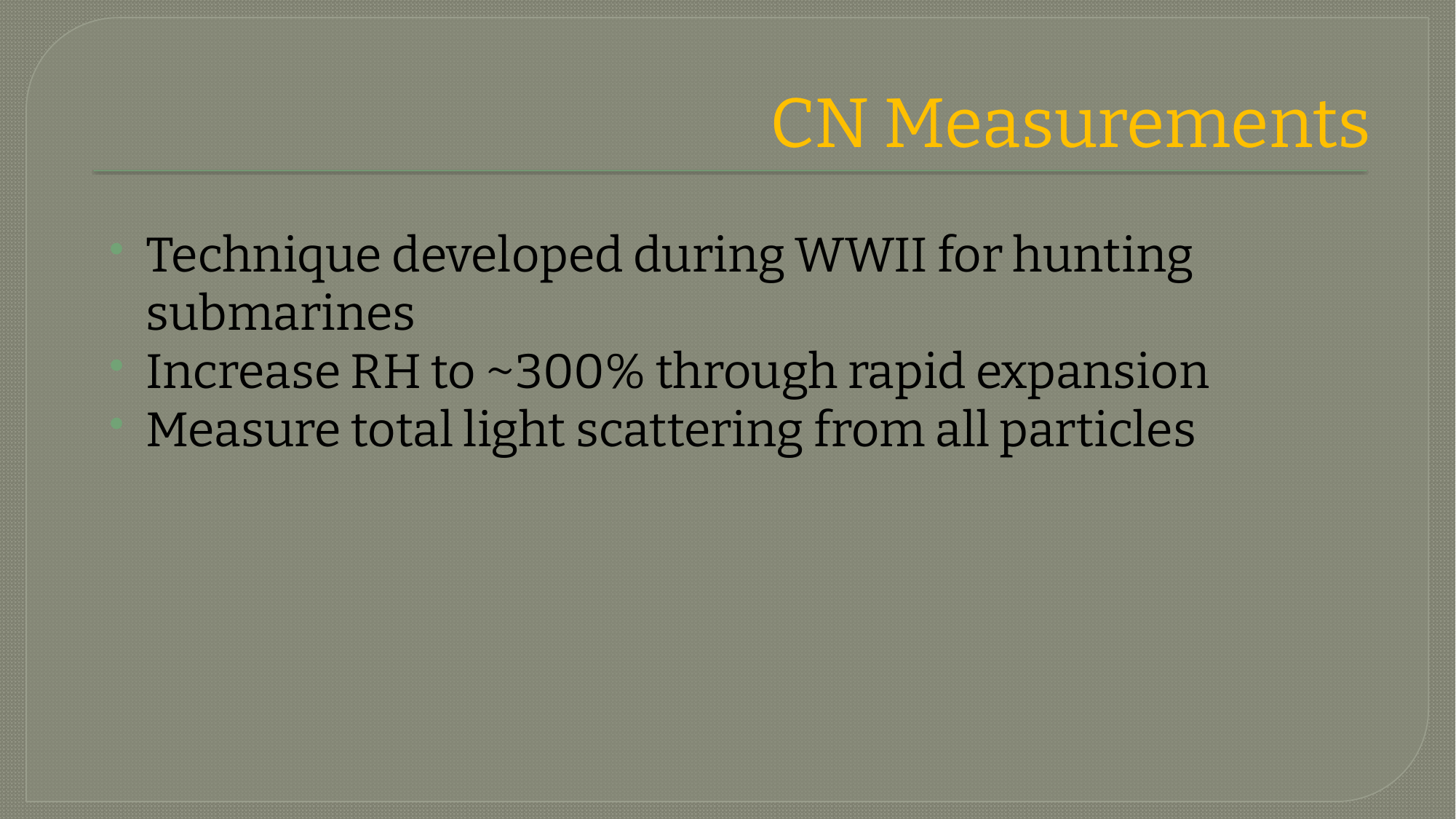

# CN Measurements
Technique developed during WWII for hunting submarines
Increase RH to ~300% through rapid expansion
Measure total light scattering from all particles